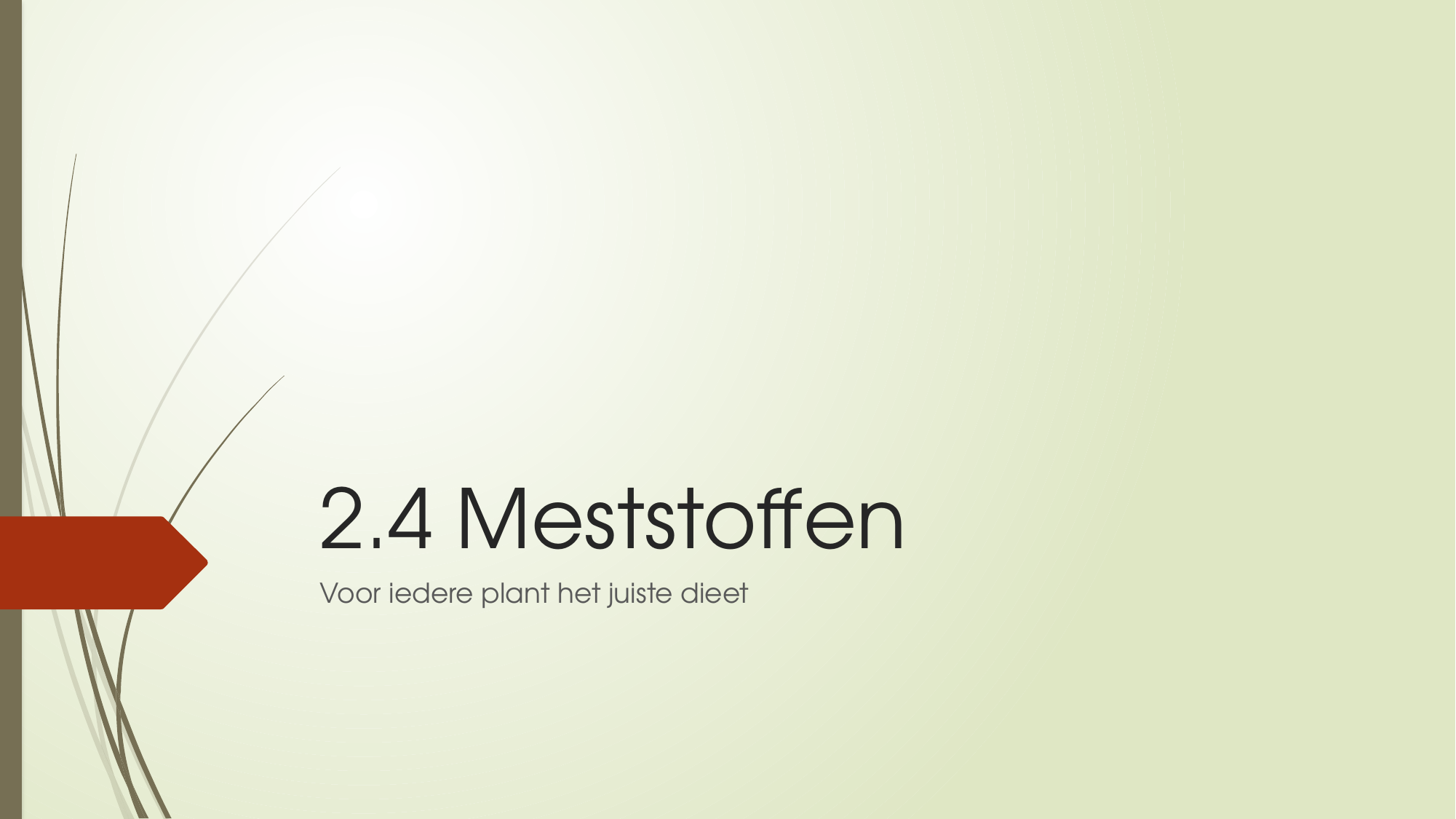

# 2.4 Meststoffen
Voor iedere plant het juiste dieet